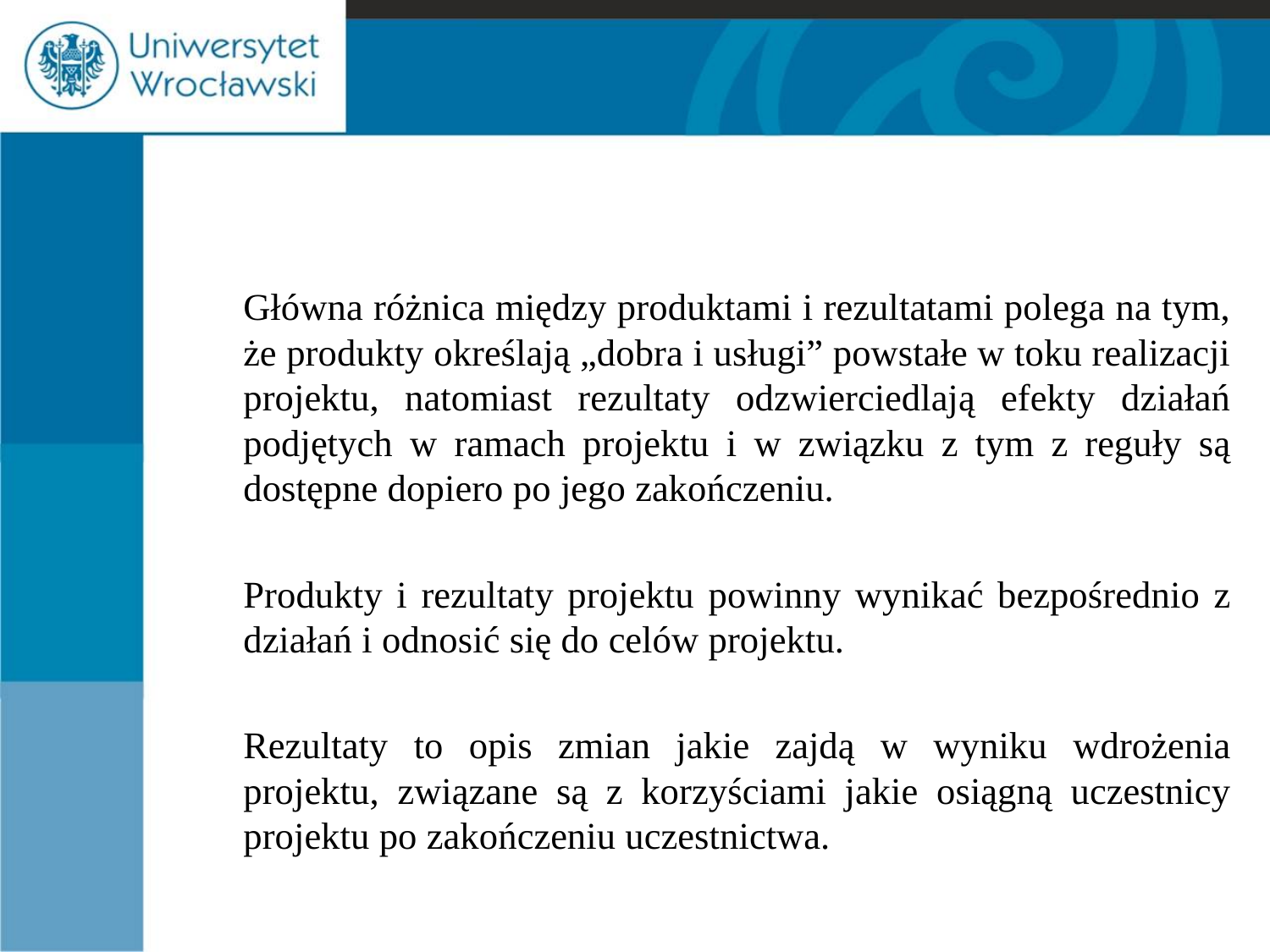

#
	Główna różnica między produktami i rezultatami polega na tym, że produkty określają „dobra i usługi” powstałe w toku realizacji projektu, natomiast rezultaty odzwierciedlają efekty działań podjętych w ramach projektu i w związku z tym z reguły są dostępne dopiero po jego zakończeniu.

	Produkty i rezultaty projektu powinny wynikać bezpośrednio z działań i odnosić się do celów projektu.

	Rezultaty to opis zmian jakie zajdą w wyniku wdrożenia projektu, związane są z korzyściami jakie osiągną uczestnicy projektu po zakończeniu uczestnictwa.